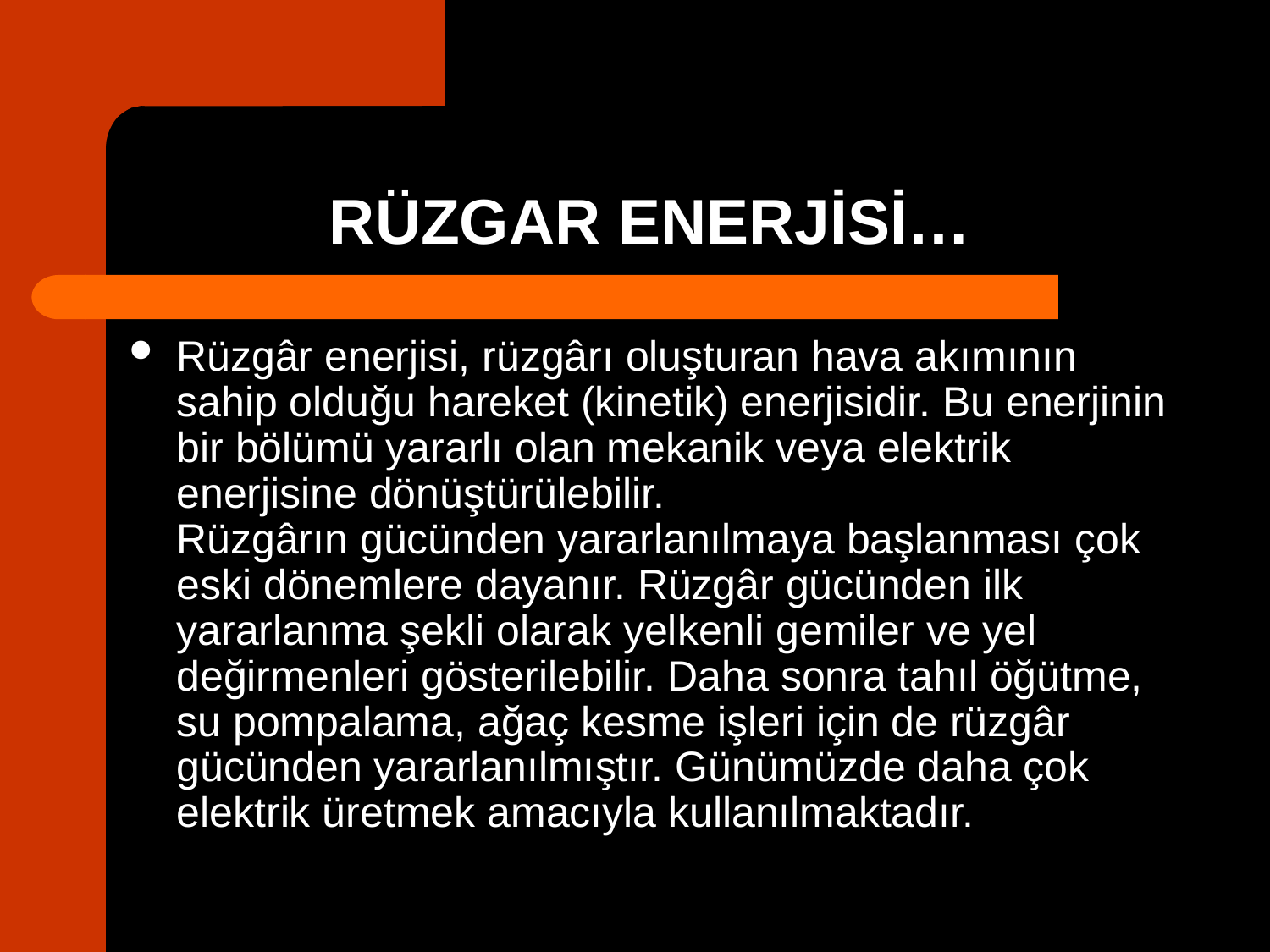

# RÜZGAR ENERJİSİ…
Rüzgâr enerjisi, rüzgârı oluşturan hava akımının sahip olduğu hareket (kinetik) enerjisidir. Bu enerjinin bir bölümü yararlı olan mekanik veya elektrik enerjisine dönüştürülebilir.
Rüzgârın gücünden yararlanılmaya başlanması çok eski dönemlere dayanır. Rüzgâr gücünden ilk yararlanma şekli olarak yelkenli gemiler ve yel değirmenleri gösterilebilir. Daha sonra tahıl öğütme, su pompalama, ağaç kesme işleri için de rüzgâr gücünden yararlanılmıştır. Günümüzde daha çok elektrik üretmek amacıyla kullanılmaktadır.